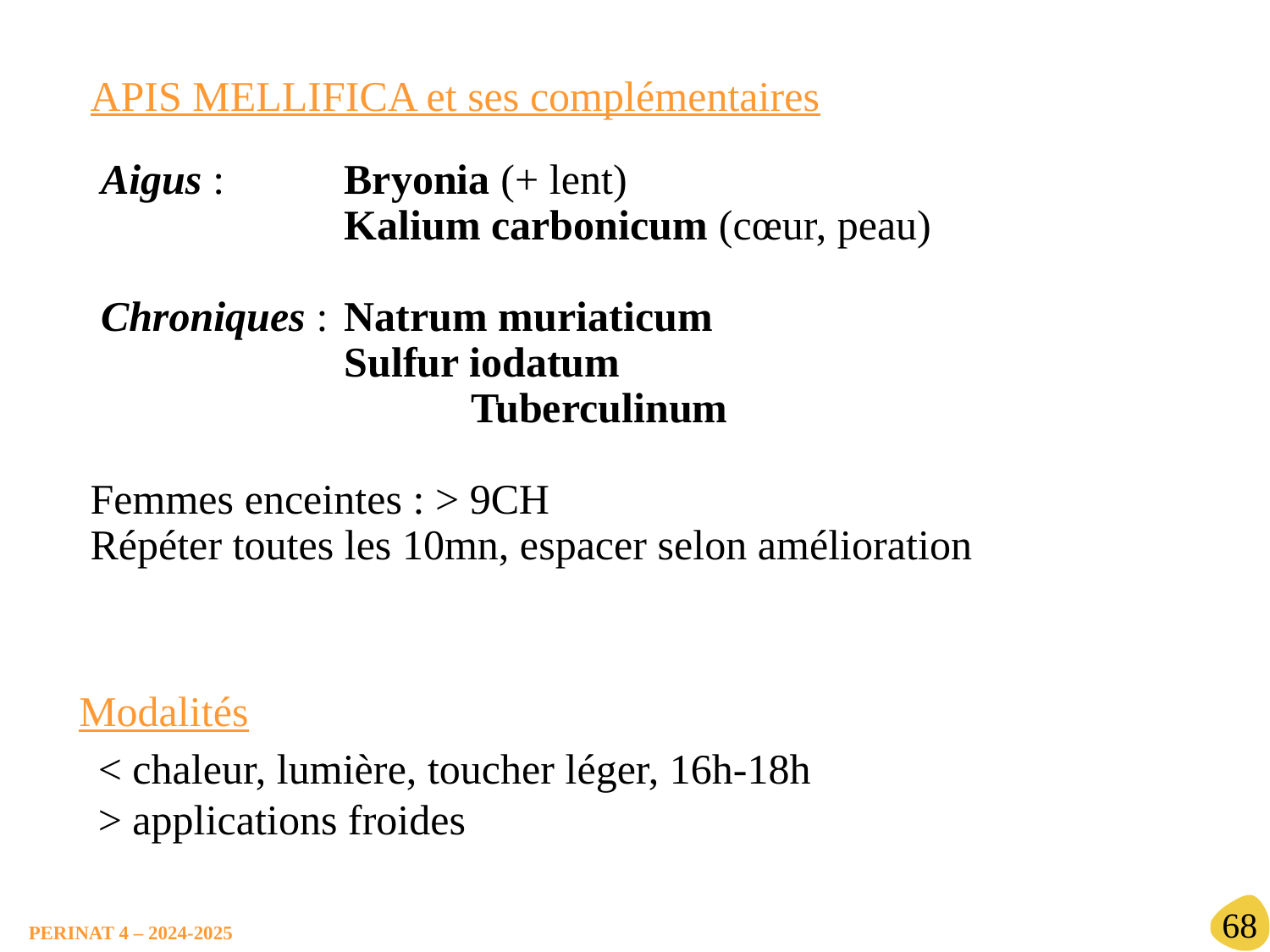

APIS MELLIFICA et ses complémentaires
 Aigus : 	Bryonia (+ lent)
             	Kalium carbonicum (cœur, peau)

 Chroniques : 	Natrum muriaticum
                       	Sulfur iodatum
                        	Tuberculinum

Femmes enceintes : > 9CH
Répéter toutes les 10mn, espacer selon amélioration

Modalités
 < chaleur, lumière, toucher léger, 16h-18h
 > applications froides